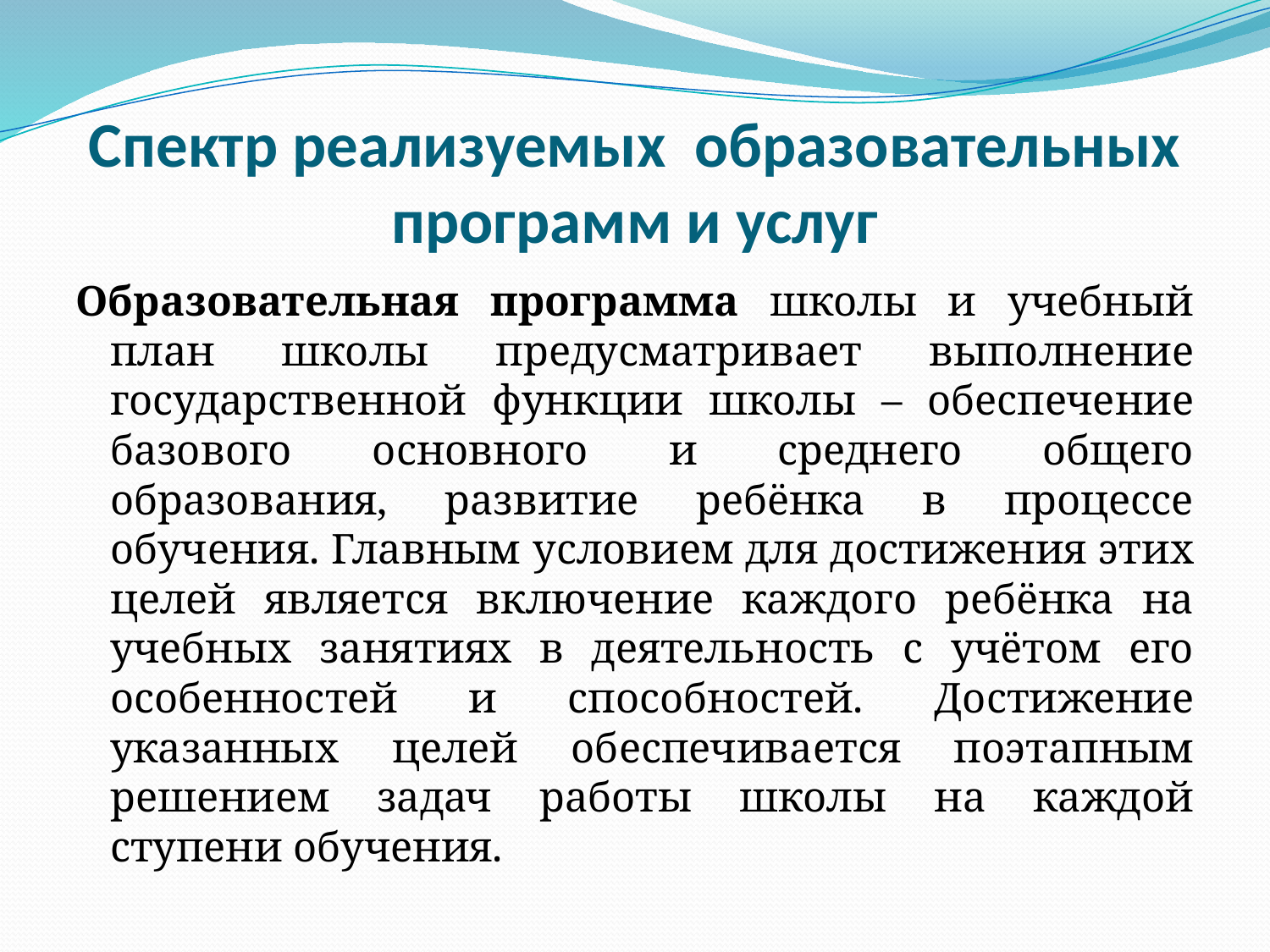

# Спектр реализуемых  образовательных программ и услуг
Образовательная программа школы и учебный план школы предусматривает выполнение государственной функции школы – обеспечение базового основного и среднего общего образования, развитие ребёнка в процессе обучения. Главным условием для достижения этих целей является включение каждого ребёнка на учебных занятиях в деятельность с учётом его особенностей и способностей. Достижение указанных целей обеспечивается поэтапным решением задач работы школы на каждой ступени обучения.